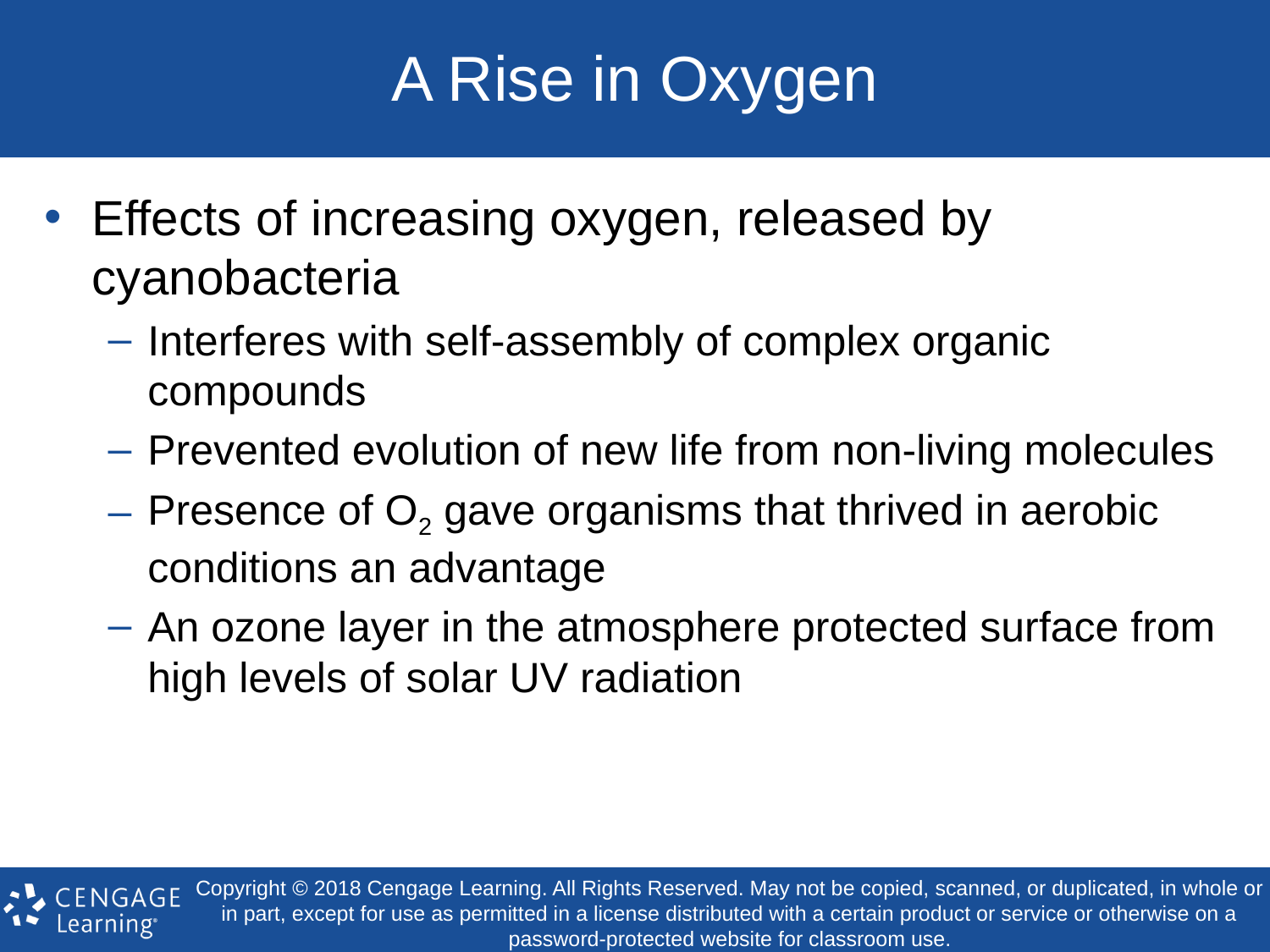

# A Rise in Oxygen
Effects of increasing oxygen, released by cyanobacteria
Interferes with self-assembly of complex organic compounds
Prevented evolution of new life from non-living molecules
Presence of O2 gave organisms that thrived in aerobic conditions an advantage
An ozone layer in the atmosphere protected surface from high levels of solar UV radiation